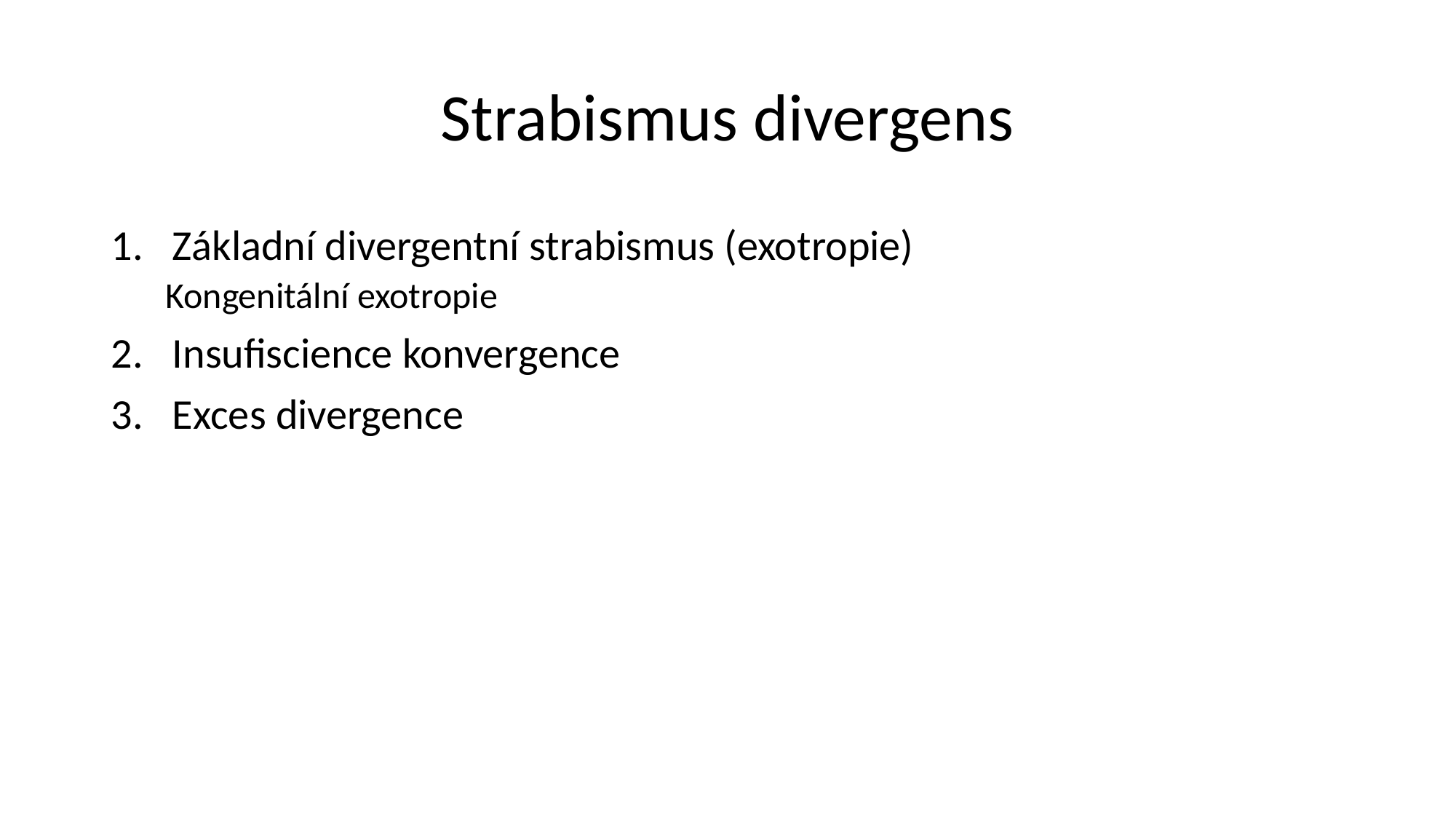

# Strabismus divergens
Základní divergentní strabismus (exotropie)
Kongenitální exotropie
Insufiscience konvergence
Exces divergence